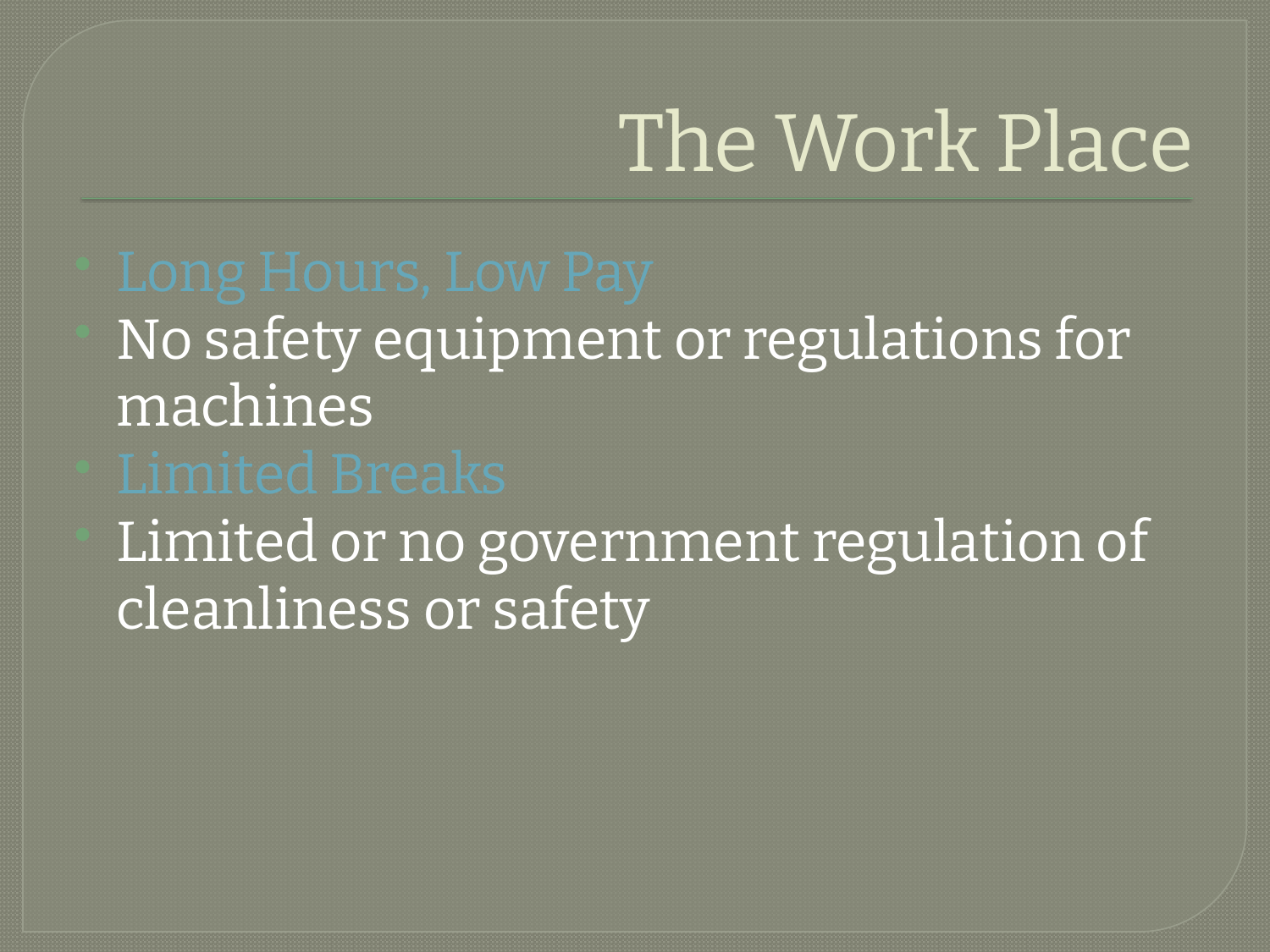

# The Work Place
Long Hours, Low Pay
No safety equipment or regulations for machines
Limited Breaks
Limited or no government regulation of cleanliness or safety